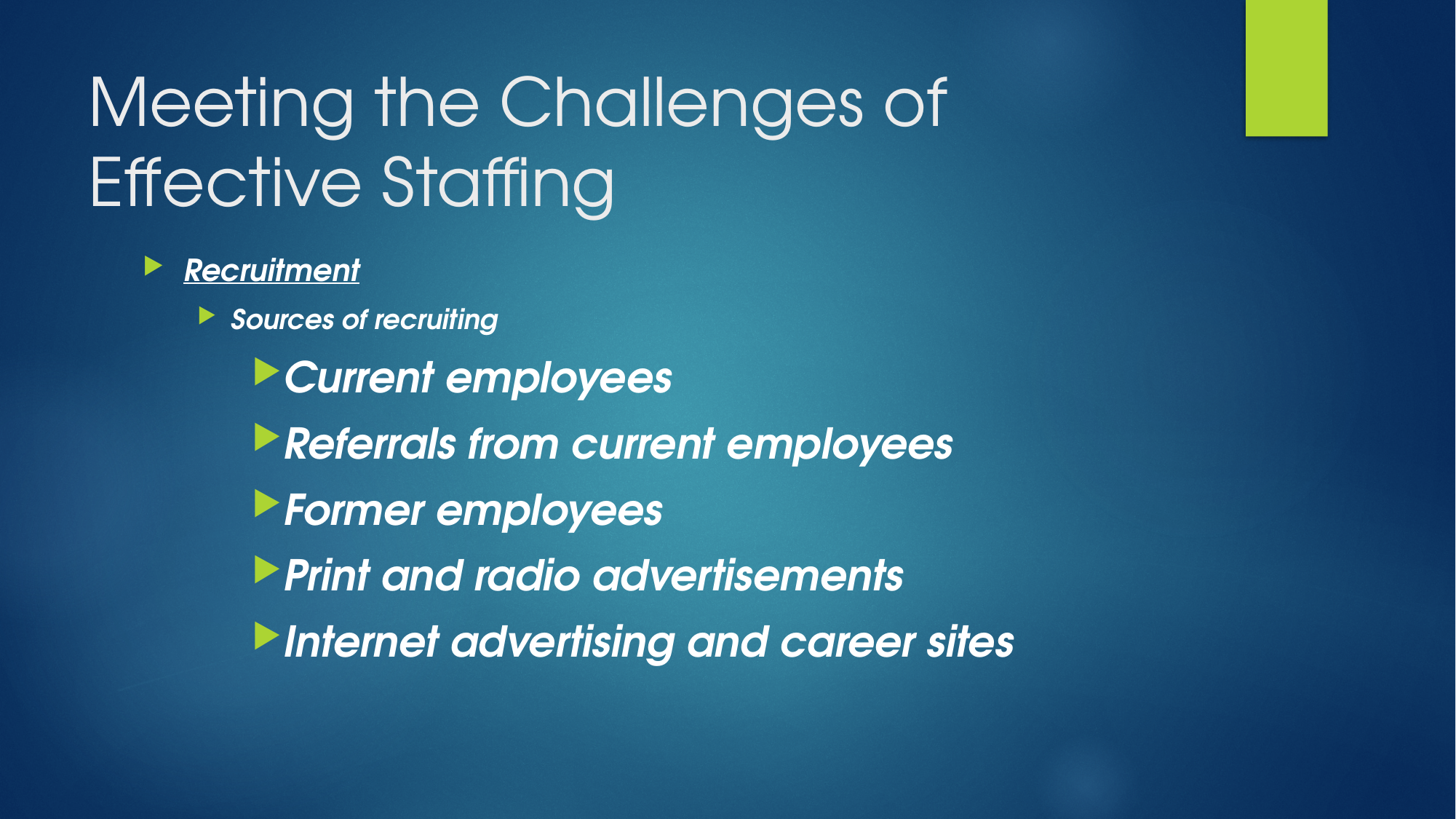

# Meeting the Challenges of Effective Staffing
Recruitment
Sources of recruiting
Current employees
Referrals from current employees
Former employees
Print and radio advertisements
Internet advertising and career sites